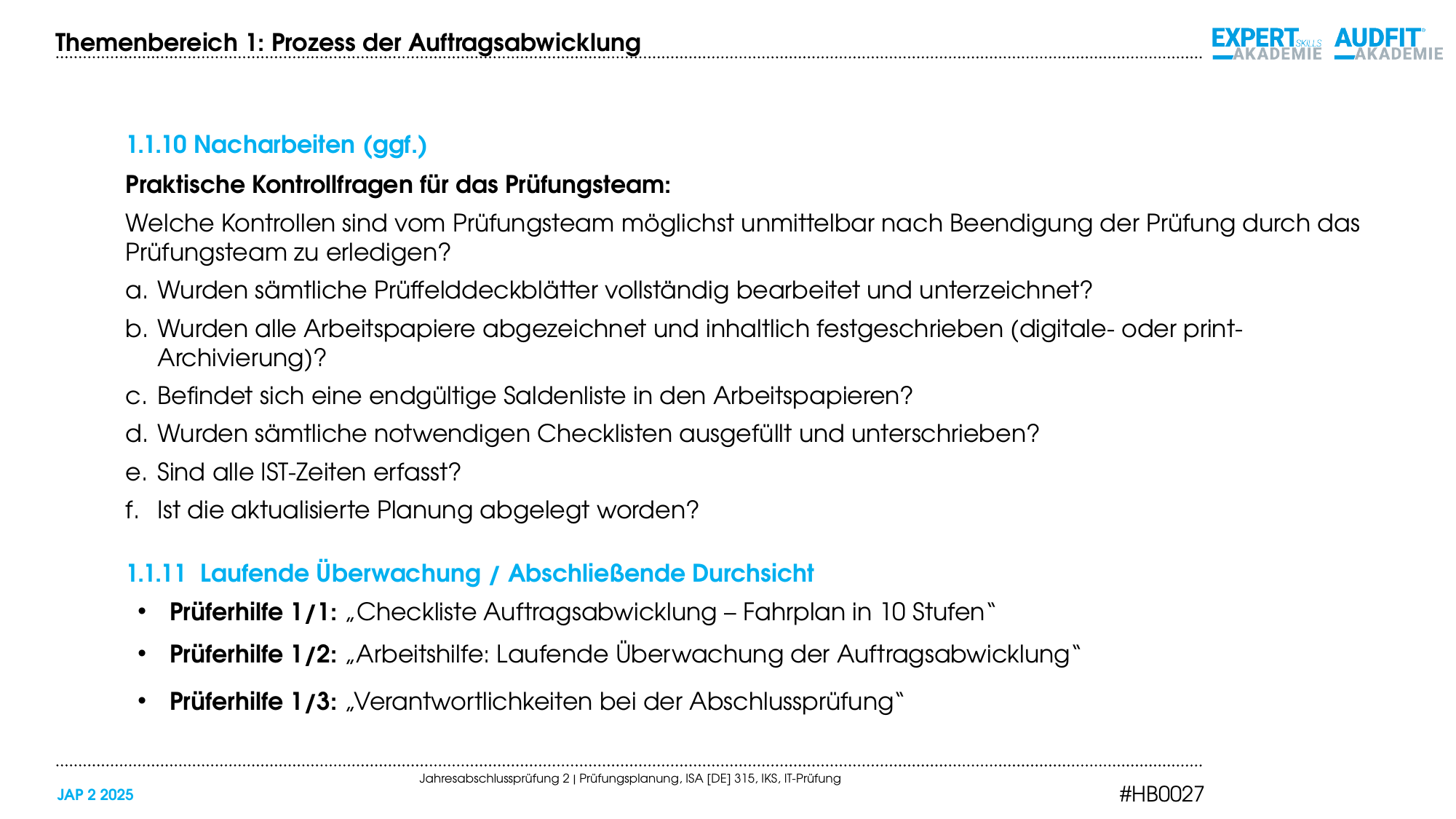

Themenbereich 1: Prozess der Auftragsabwicklung
1.1.10 Nacharbeiten (ggf.)
Praktische Kontrollfragen für das Prüfungsteam:
Welche Kontrollen sind vom Prüfungsteam möglichst unmittelbar nach Beendigung der Prüfung durch das Prüfungsteam zu erledigen?
Wurden sämtliche Prüffelddeckblätter vollständig bearbeitet und unterzeichnet?
Wurden alle Arbeitspapiere abgezeichnet und inhaltlich festgeschrieben (digitale- oder print-Archivierung)?
Befindet sich eine endgültige Saldenliste in den Arbeitspapieren?
Wurden sämtliche notwendigen Checklisten ausgefüllt und unterschrieben?
Sind alle IST-Zeiten erfasst?
Ist die aktualisierte Planung abgelegt worden?
1.1.11  Laufende Überwachung / Abschließende Durchsicht
Prüferhilfe 1/1: „Checkliste Auftragsabwicklung – Fahrplan in 10 Stufen“
Prüferhilfe 1/2: „Arbeitshilfe: Laufende Überwachung der Auftragsabwicklung“
Prüferhilfe 1/3: „Verantwortlichkeiten bei der Abschlussprüfung“